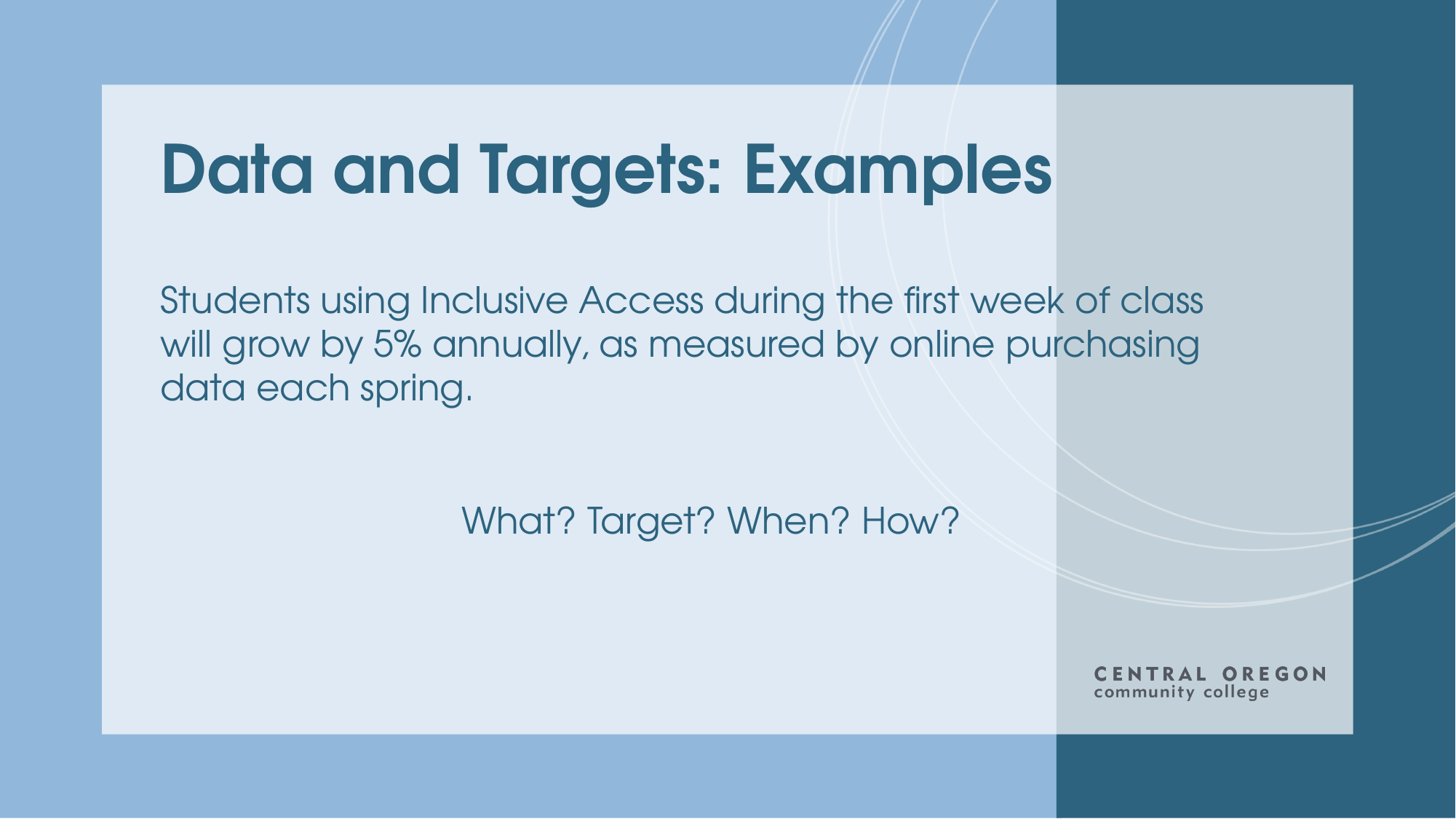

# Data and Targets: Examples
Students using Inclusive Access during the first week of class will grow by 5% annually, as measured by online purchasing data each spring.

What? Target? When? How?